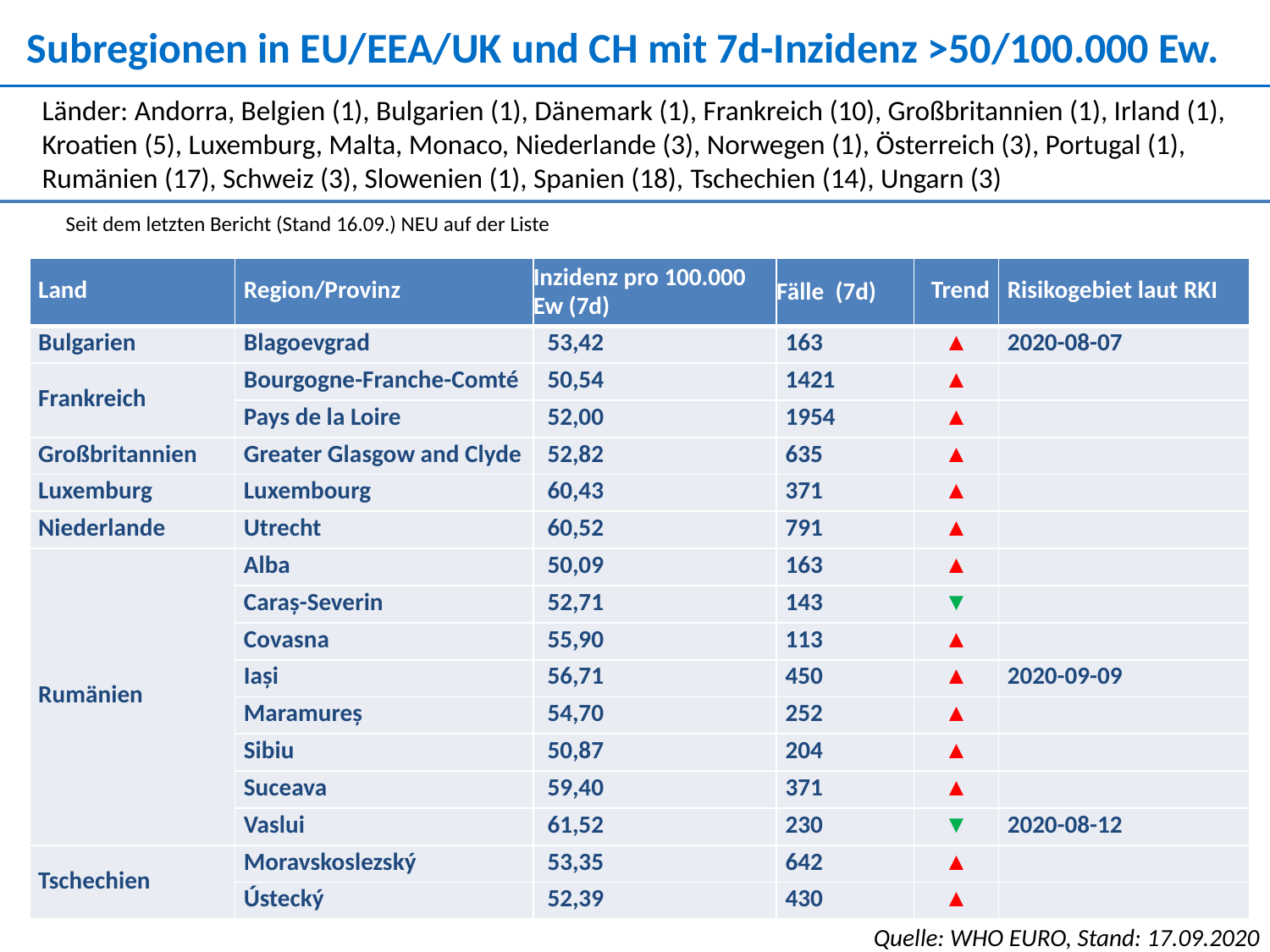

Subregionen in EU/EEA/UK und CH mit 7d-Inzidenz >50/100.000 Ew.
Länder: Andorra, Belgien (1), Bulgarien (1), Dänemark (1), Frankreich (10), Großbritannien (1), Irland (1), Kroatien (5), Luxemburg, Malta, Monaco, Niederlande (3), Norwegen (1), Österreich (3), Portugal (1), Rumänien (17), Schweiz (3), Slowenien (1), Spanien (18), Tschechien (14), Ungarn (3)
Seit dem letzten Bericht (Stand 16.09.) NEU auf der Liste
| Land | Region/Provinz | Inzidenz pro 100.000 Ew (7d) | Fälle (7d) | Trend | Risikogebiet laut RKI |
| --- | --- | --- | --- | --- | --- |
| Bulgarien | Blagoevgrad | 53,42 | 163 | ▲ | 2020-08-07 |
| Frankreich | Bourgogne-Franche-Comté | 50,54 | 1421 | ▲ |  |
|  | Pays de la Loire | 52,00 | 1954 | ▲ |  |
| Großbritannien | Greater Glasgow and Clyde | 52,82 | 635 | ▲ |  |
| Luxemburg | Luxembourg | 60,43 | 371 | ▲ |  |
| Niederlande | Utrecht | 60,52 | 791 | ▲ |  |
| Rumänien | Alba | 50,09 | 163 | ▲ |  |
|  | Caraș-Severin | 52,71 | 143 | ▼ |  |
|  | Covasna | 55,90 | 113 | ▲ |  |
|  | Iași | 56,71 | 450 | ▲ | 2020-09-09 |
|  | Maramureș | 54,70 | 252 | ▲ |  |
|  | Sibiu | 50,87 | 204 | ▲ |  |
|  | Suceava | 59,40 | 371 | ▲ |  |
|  | Vaslui | 61,52 | 230 | ▼ | 2020-08-12 |
| Tschechien | Moravskoslezský | 53,35 | 642 | ▲ |  |
|  | Ústecký | 52,39 | 430 | ▲ |  |
Quelle: WHO EURO, Stand: 17.09.2020